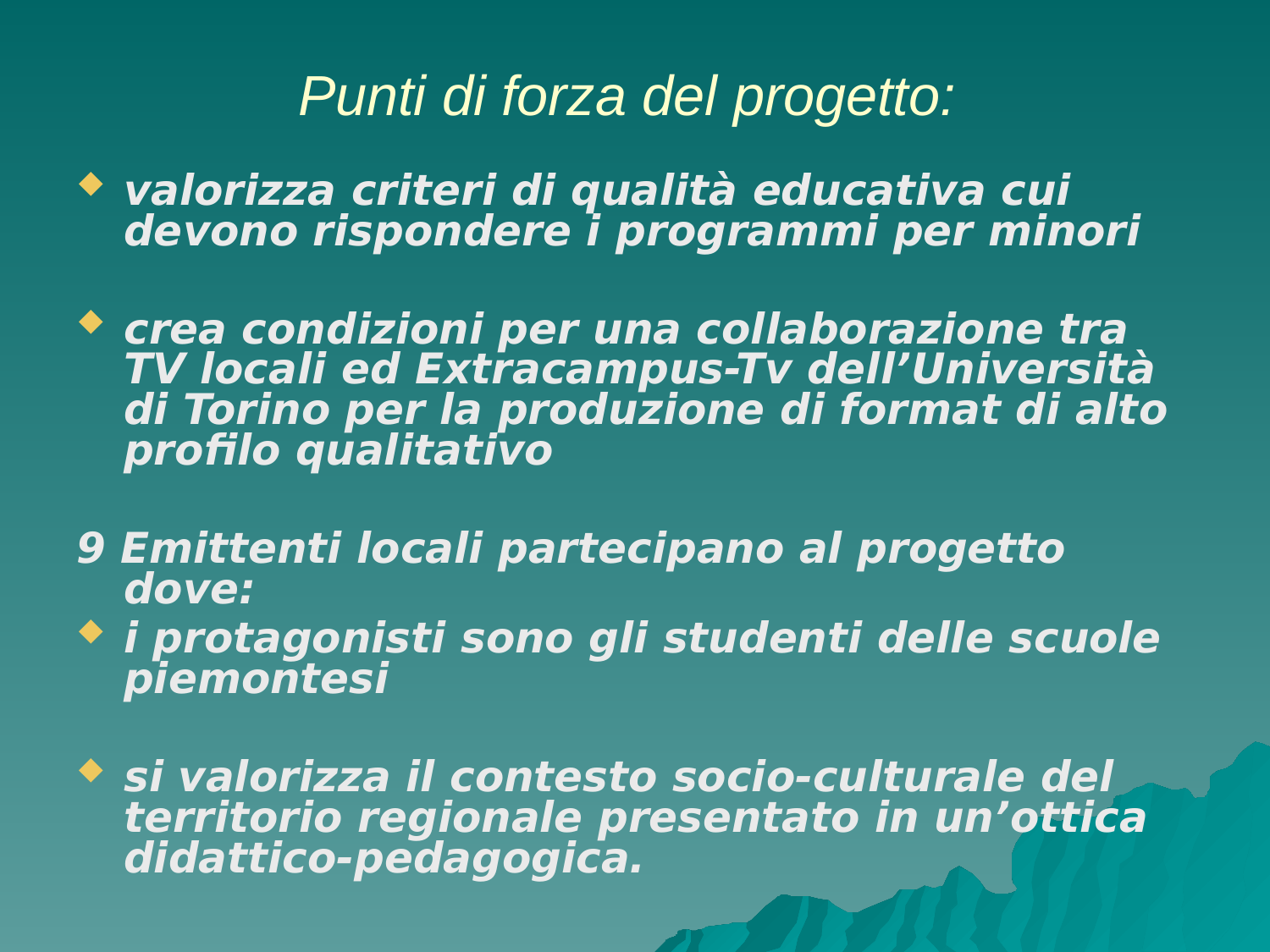

# Punti di forza del progetto:
valorizza criteri di qualità educativa cui devono rispondere i programmi per minori

crea condizioni per una collaborazione tra TV locali ed Extracampus-Tv dell’Università di Torino per la produzione di format di alto profilo qualitativo

9 Emittenti locali partecipano al progetto dove:
i protagonisti sono gli studenti delle scuole piemontesi

si valorizza il contesto socio-culturale del territorio regionale presentato in un’ottica didattico-pedagogica.